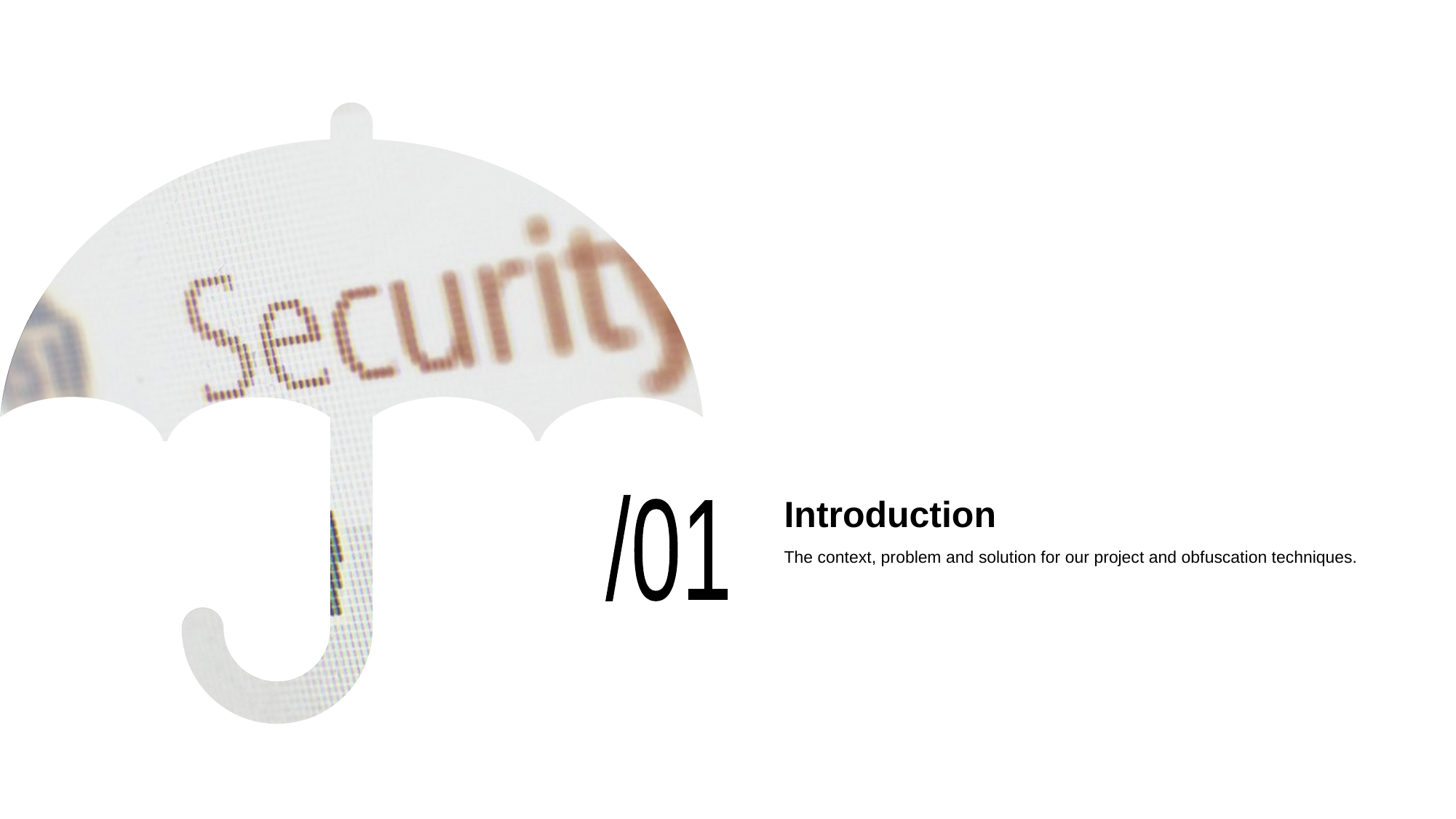

# Introduction
/01
The context, problem and solution for our project and obfuscation techniques.